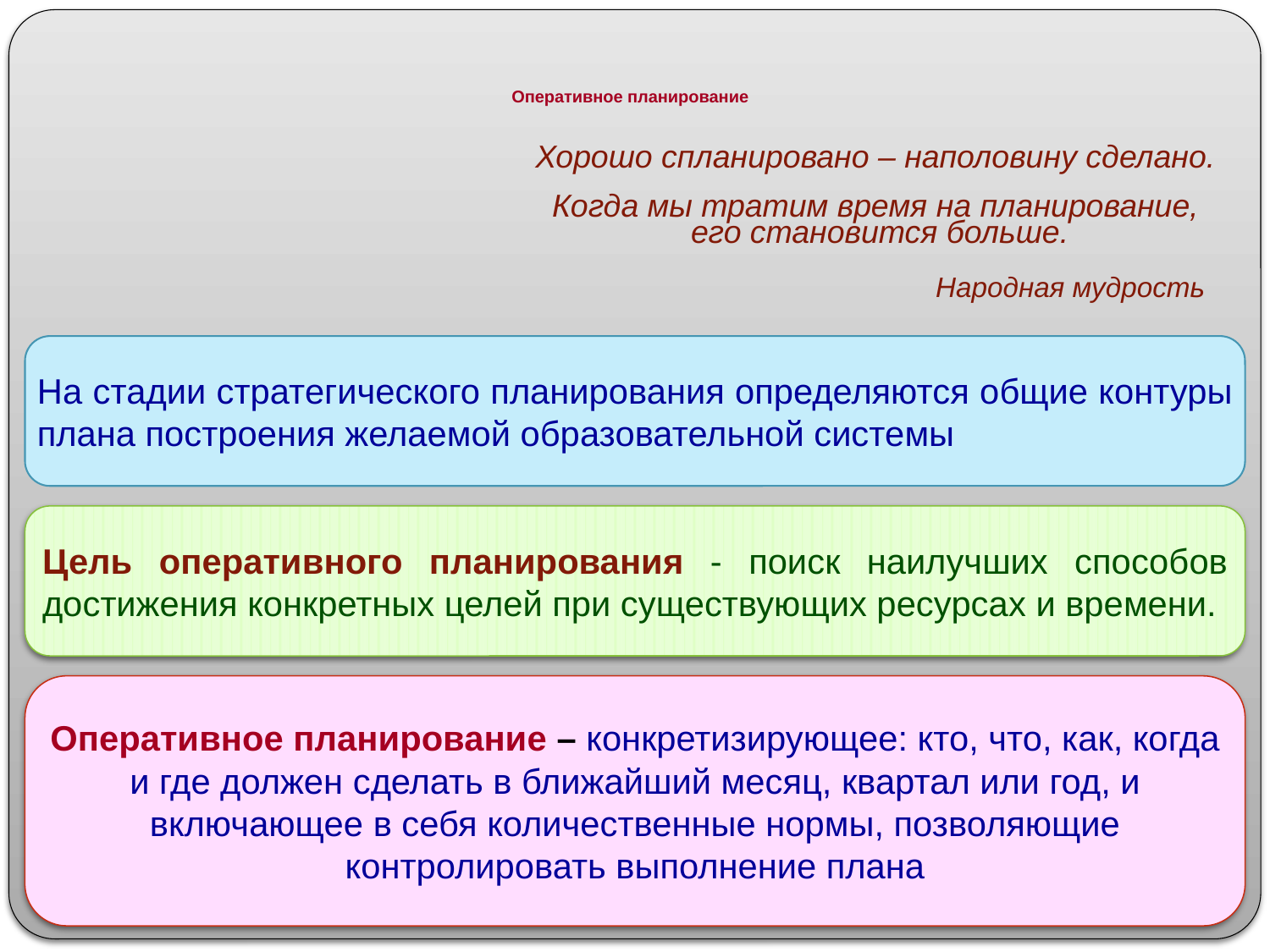

# Оперативное планирование
Хорошо спланировано – наполовину сделано.

Когда мы тратим время на планирование,
его становится больше.

			Народная мудрость

На стадии стратегического планирования определяются общие контуры плана построения желаемой образовательной системы
Цель оперативного планирования - поиск наилучших способов достижения конкретных целей при существующих ресурсах и времени.
Оперативное планирование – конкретизирующее: кто, что, как, когда и где должен сделать в ближайший месяц, квартал или год, и включающее в себя количественные нормы, позволяющие контролировать выполнение плана